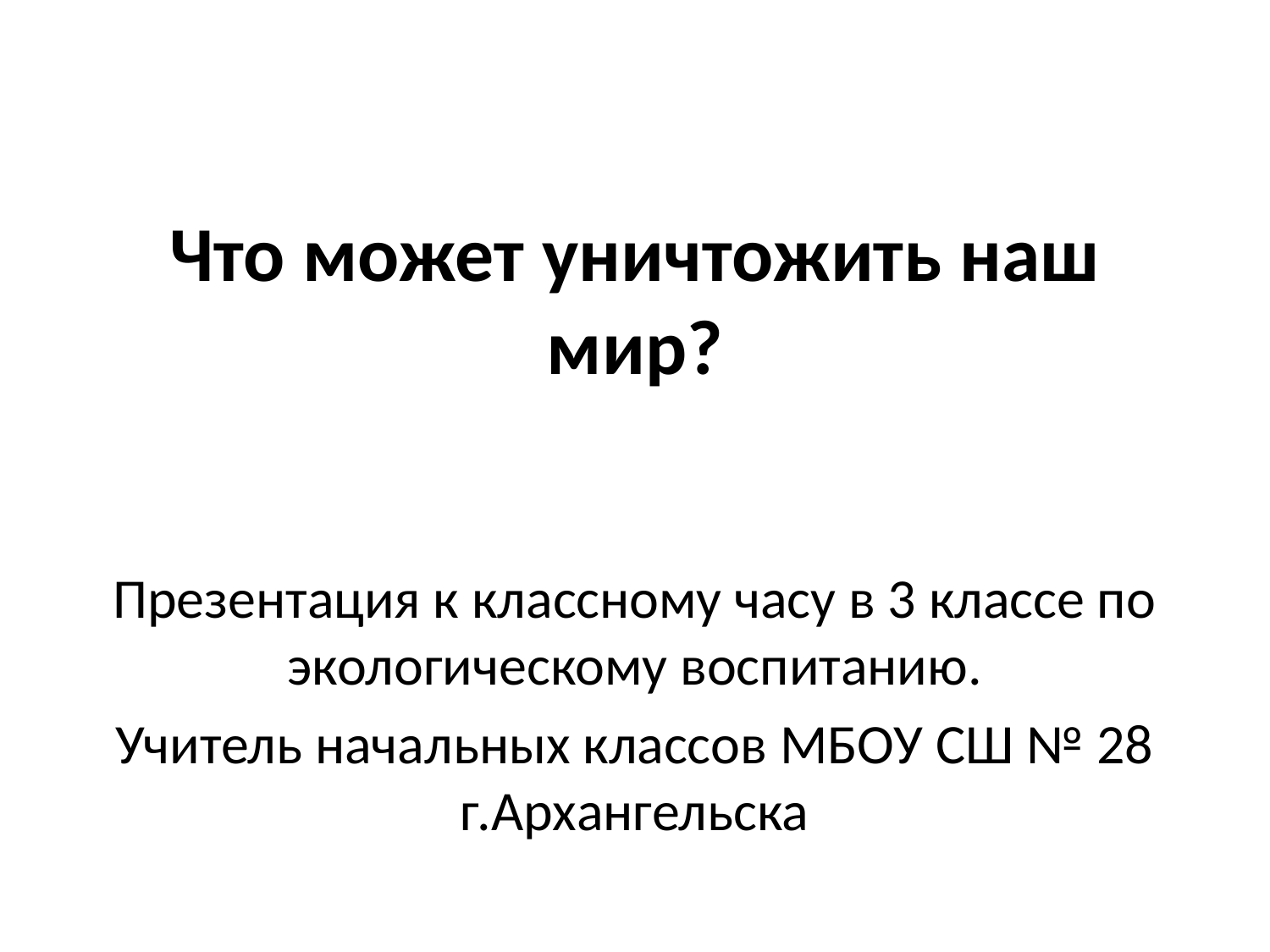

# Что может уничтожить наш мир?
Презентация к классному часу в 3 классе по экологическому воспитанию.
Учитель начальных классов МБОУ СШ № 28 г.Архангельска